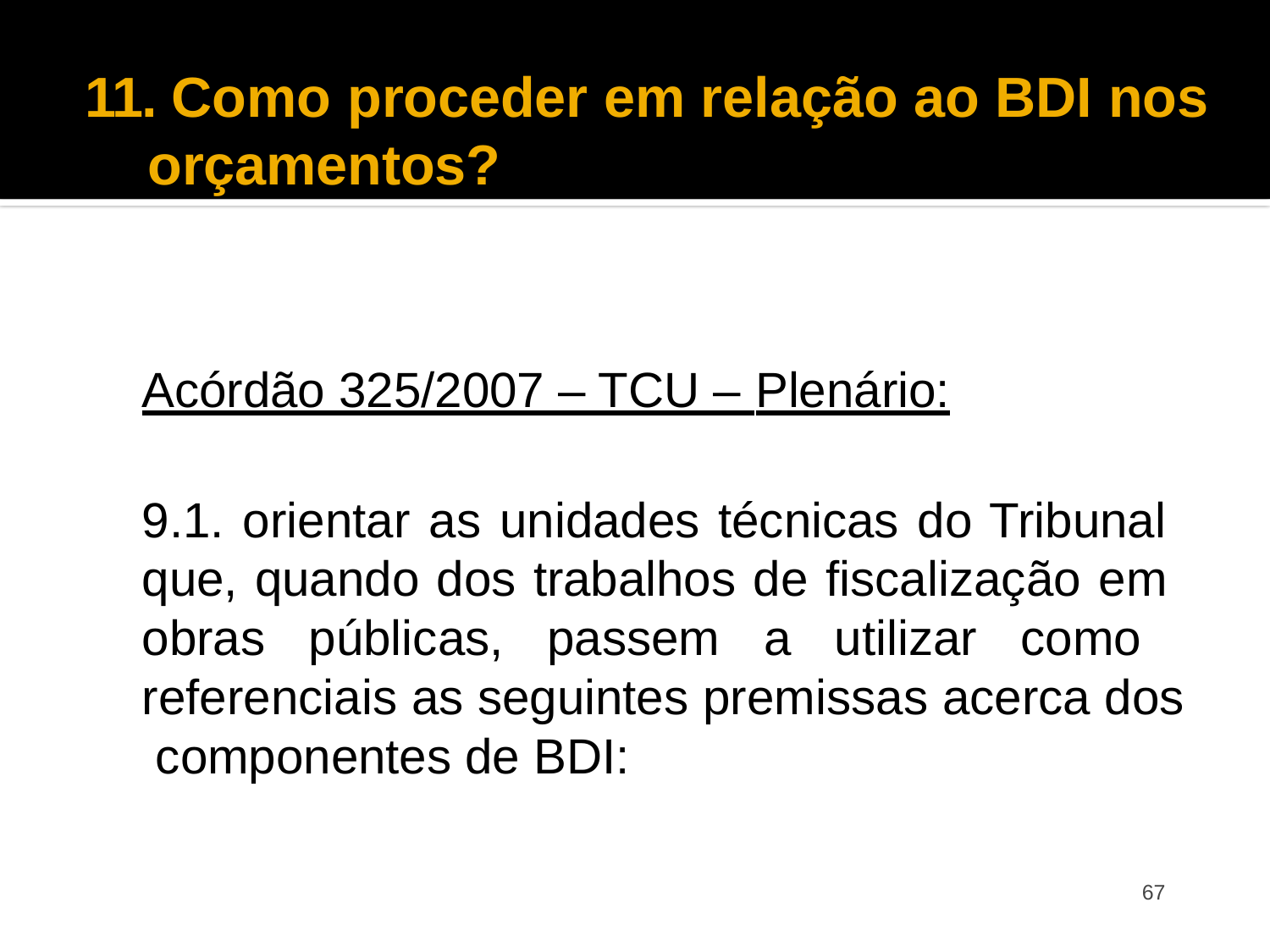

# 11. Como proceder em relação ao BDI nos  orçamentos?
Acórdão 325/2007 – TCU – Plenário:

9.1. orientar as unidades técnicas do Tribunal  que, quando dos trabalhos de fiscalização em  obras públicas, passem a utilizar como  referenciais as seguintes premissas acerca dos  componentes de BDI:
67